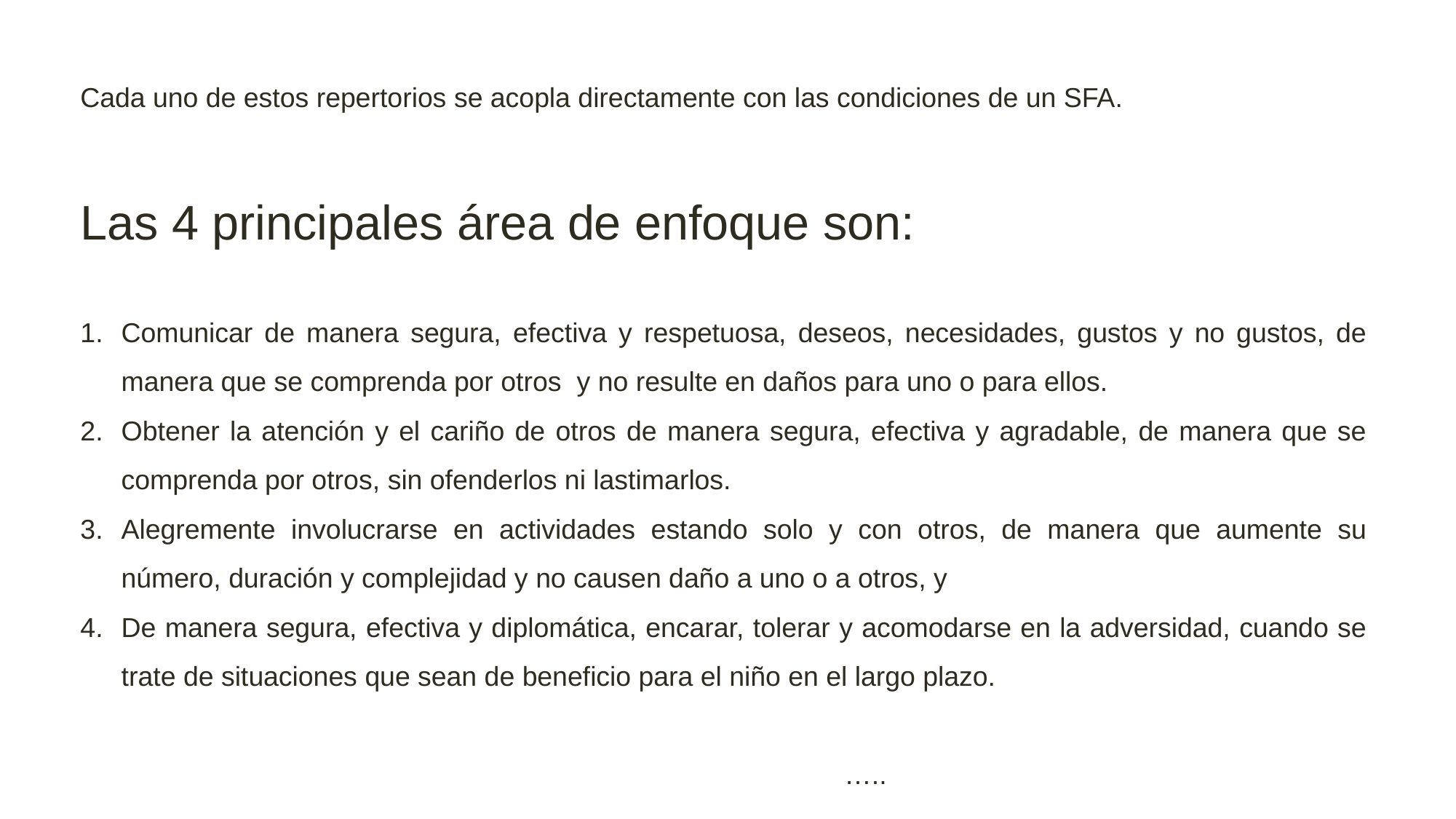

Cada uno de estos repertorios se acopla directamente con las condiciones de un SFA.

Las 4 principales área de enfoque son:

Comunicar de manera segura, efectiva y respetuosa, deseos, necesidades, gustos y no gustos, de manera que se comprenda por otros  y no resulte en daños para uno o para ellos.
Obtener la atención y el cariño de otros de manera segura, efectiva y agradable, de manera que se comprenda por otros, sin ofenderlos ni lastimarlos.
Alegremente involucrarse en actividades estando solo y con otros, de manera que aumente su número, duración y complejidad y no causen daño a uno o a otros, y
De manera segura, efectiva y diplomática, encarar, tolerar y acomodarse en la adversidad, cuando se trate de situaciones que sean de beneficio para el niño en el largo plazo.
																		…..